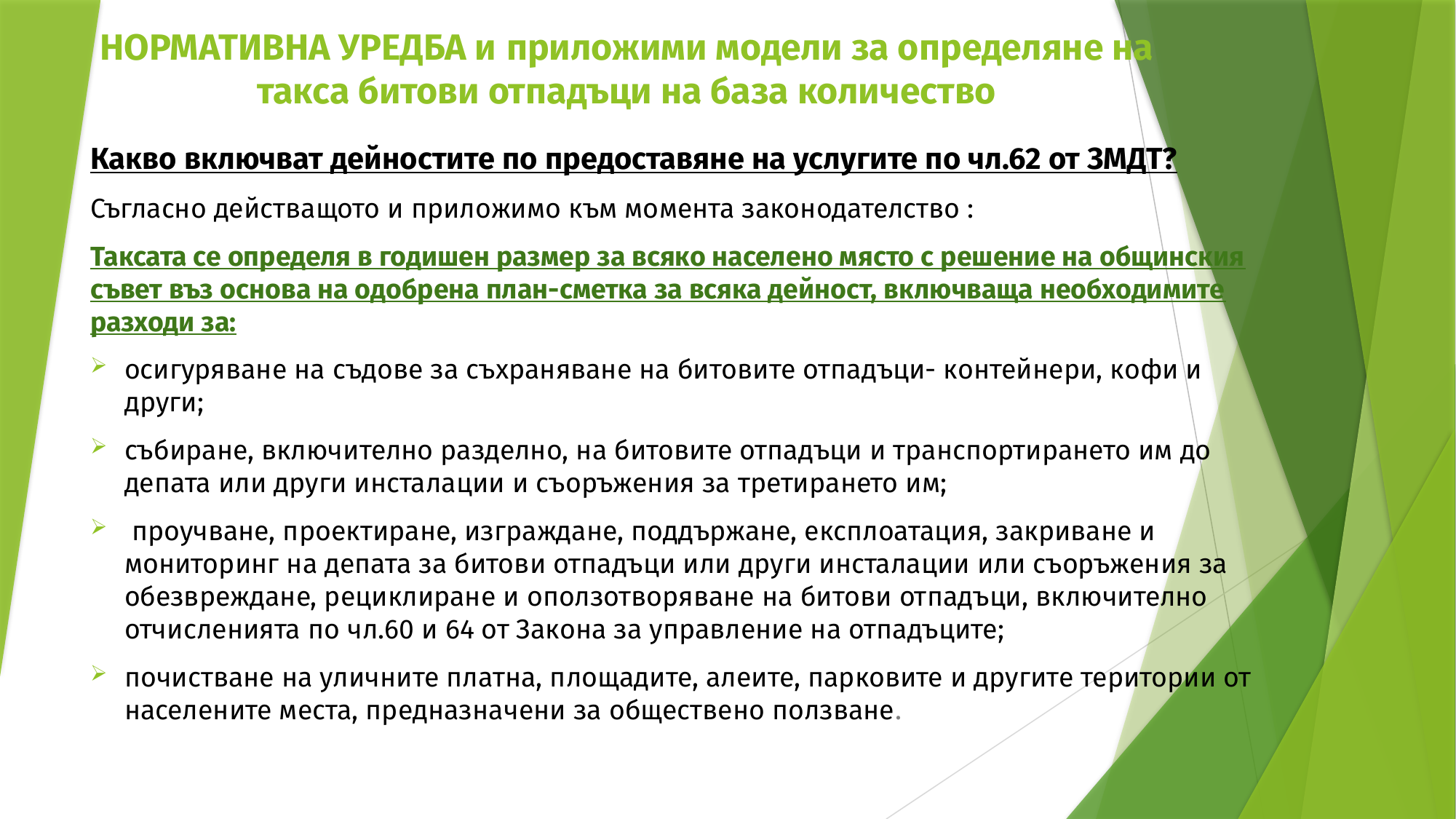

НОРМАТИВНА УРЕДБА и приложими модели за определяне на такса битови отпадъци на база количество
Какво включват дейностите по предоставяне на услугите по чл.62 от ЗМДТ?
Съгласно действащото и приложимо към момента законодателство :
Таксата се определя в годишен размер за всяко населено място с решение на общинския съвет въз основа на одобрена план-сметка за всяка дейност, включваща необходимите разходи за:
осигуряване на съдове за съхраняване на битовите отпадъци- контейнери, кофи и други;
събиране, включително разделно, на битовите отпадъци и транспортирането им до депата или други инсталации и съоръжения за третирането им;
 проучване, проектиране, изграждане, поддържане, експлоатация, закриване и мониторинг на депата за битови отпадъци или други инсталации или съоръжения за обезвреждане, рециклиране и оползотворяване на битови отпадъци, включително отчисленията по чл.60 и 64 от Закона за управление на отпадъците;
почистване на уличните платна, площадите, алеите, парковите и другите територии от населените места, предназначени за обществено ползване.